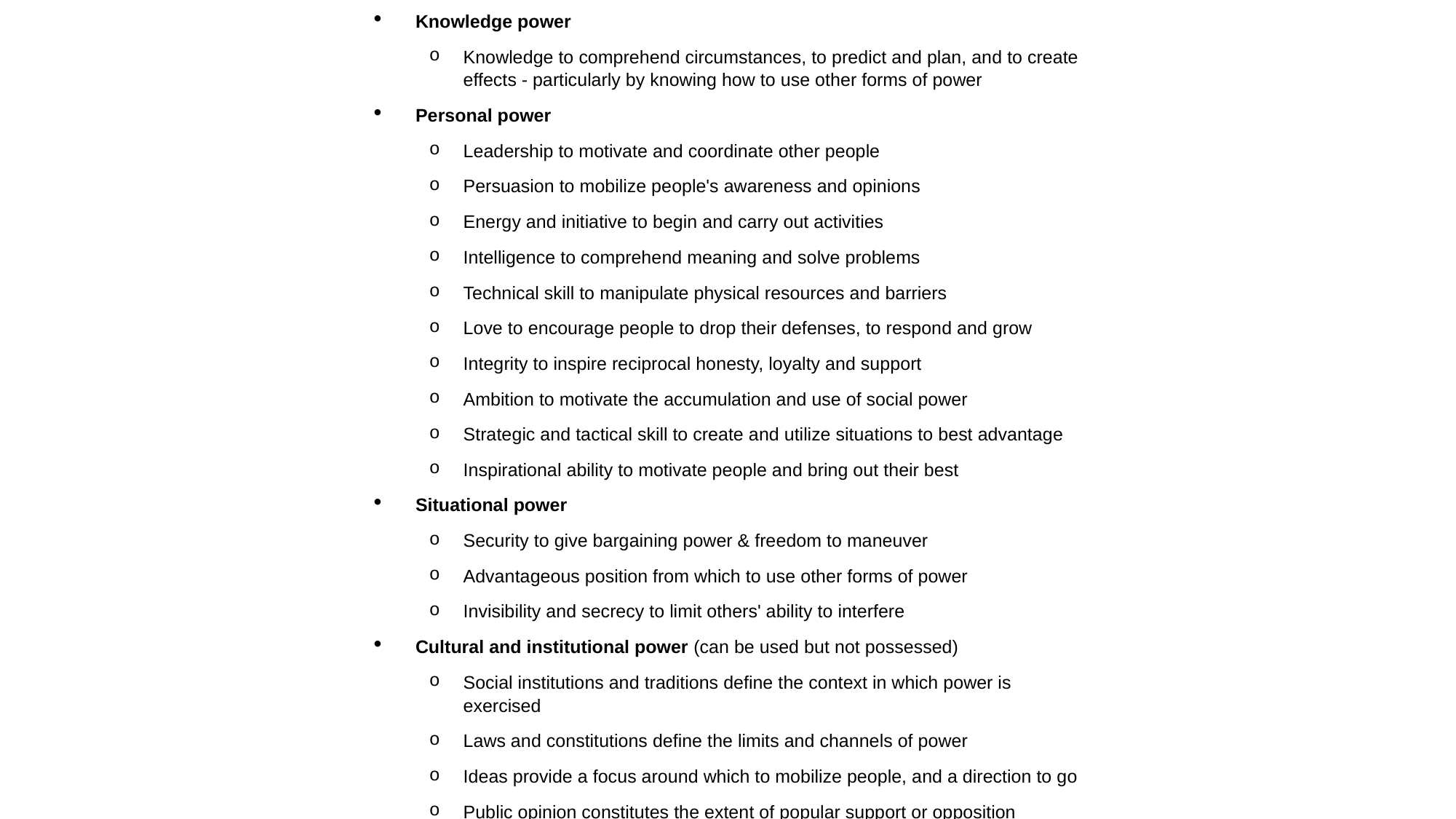

Knowledge power
Knowledge to comprehend circumstances, to predict and plan, and to create effects - particularly by knowing how to use other forms of power
Personal power
Leadership to motivate and coordinate other people
Persuasion to mobilize people's awareness and opinions
Energy and initiative to begin and carry out activities
Intelligence to comprehend meaning and solve problems
Technical skill to manipulate physical resources and barriers
Love to encourage people to drop their defenses, to respond and grow
Integrity to inspire reciprocal honesty, loyalty and support
Ambition to motivate the accumulation and use of social power
Strategic and tactical skill to create and utilize situations to best advantage
Inspirational ability to motivate people and bring out their best
Situational power
Security to give bargaining power & freedom to maneuver
Advantageous position from which to use other forms of power
Invisibility and secrecy to limit others' ability to interfere
Cultural and institutional power (can be used but not possessed)
Social institutions and traditions define the context in which power is exercised
Laws and constitutions define the limits and channels of power
Ideas provide a focus around which to mobilize people, and a direction to go
Public opinion constitutes the extent of popular support or opposition